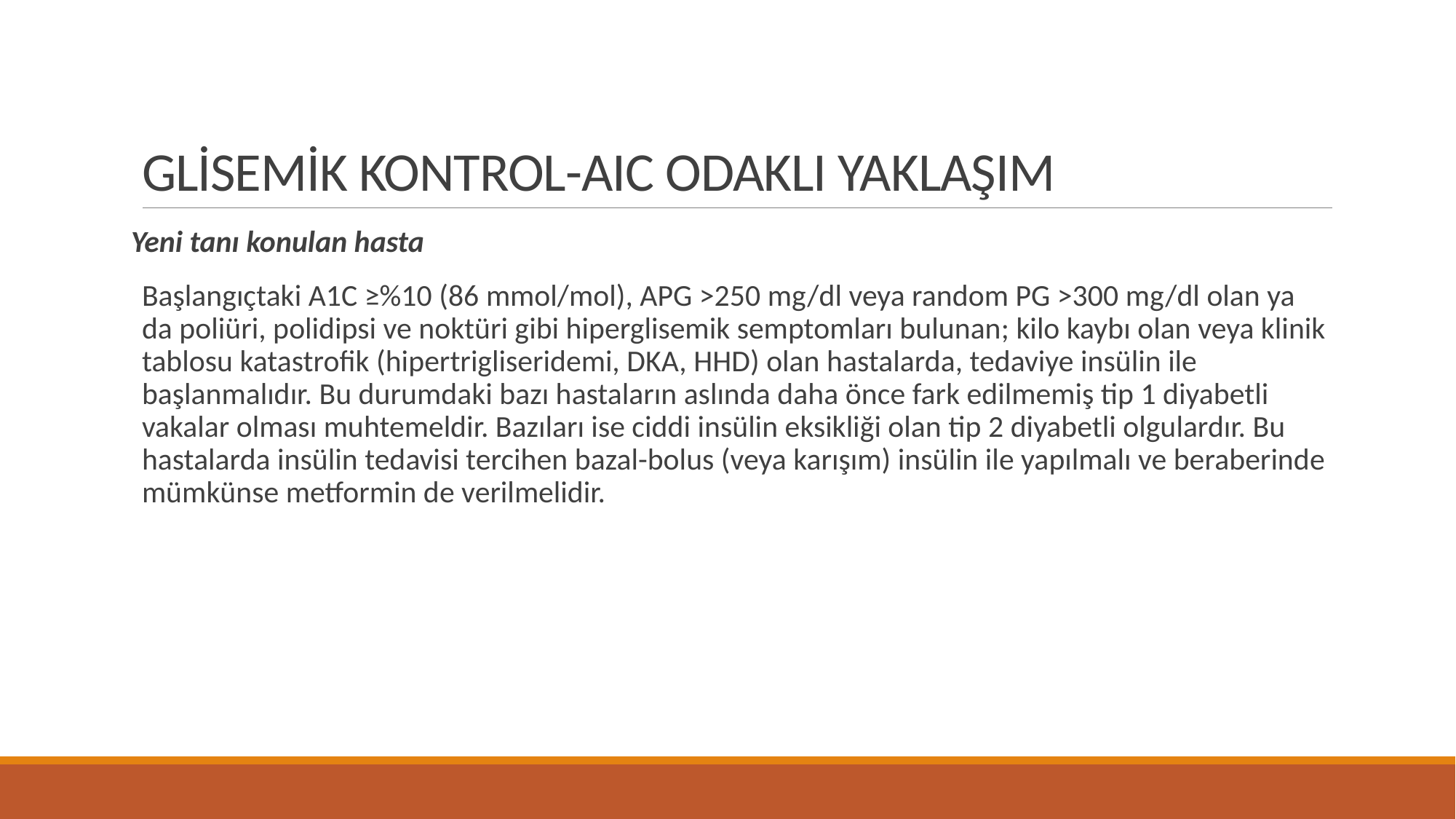

# GLİSEMİK KONTROL-AIC ODAKLI YAKLAŞIM
Yeni tanı konulan hasta
Başlangıçtaki A1C ≥%10 (86 mmol/mol), APG >250 mg/dl veya random PG >300 mg/dl olan ya da poliüri, polidipsi ve noktüri gibi hiperglisemik semptomları bulunan; kilo kaybı olan veya klinik tablosu katastrofik (hipertrigliseridemi, DKA, HHD) olan hastalarda, tedaviye insülin ile başlanmalıdır. Bu durumdaki bazı hastaların aslında daha önce fark edilmemiş tip 1 diyabetli vakalar olması muhtemeldir. Bazıları ise ciddi insülin eksikliği olan tip 2 diyabetli olgulardır. Bu hastalarda insülin tedavisi tercihen bazal-bolus (veya karışım) insülin ile yapılmalı ve beraberinde mümkünse metformin de verilmelidir.